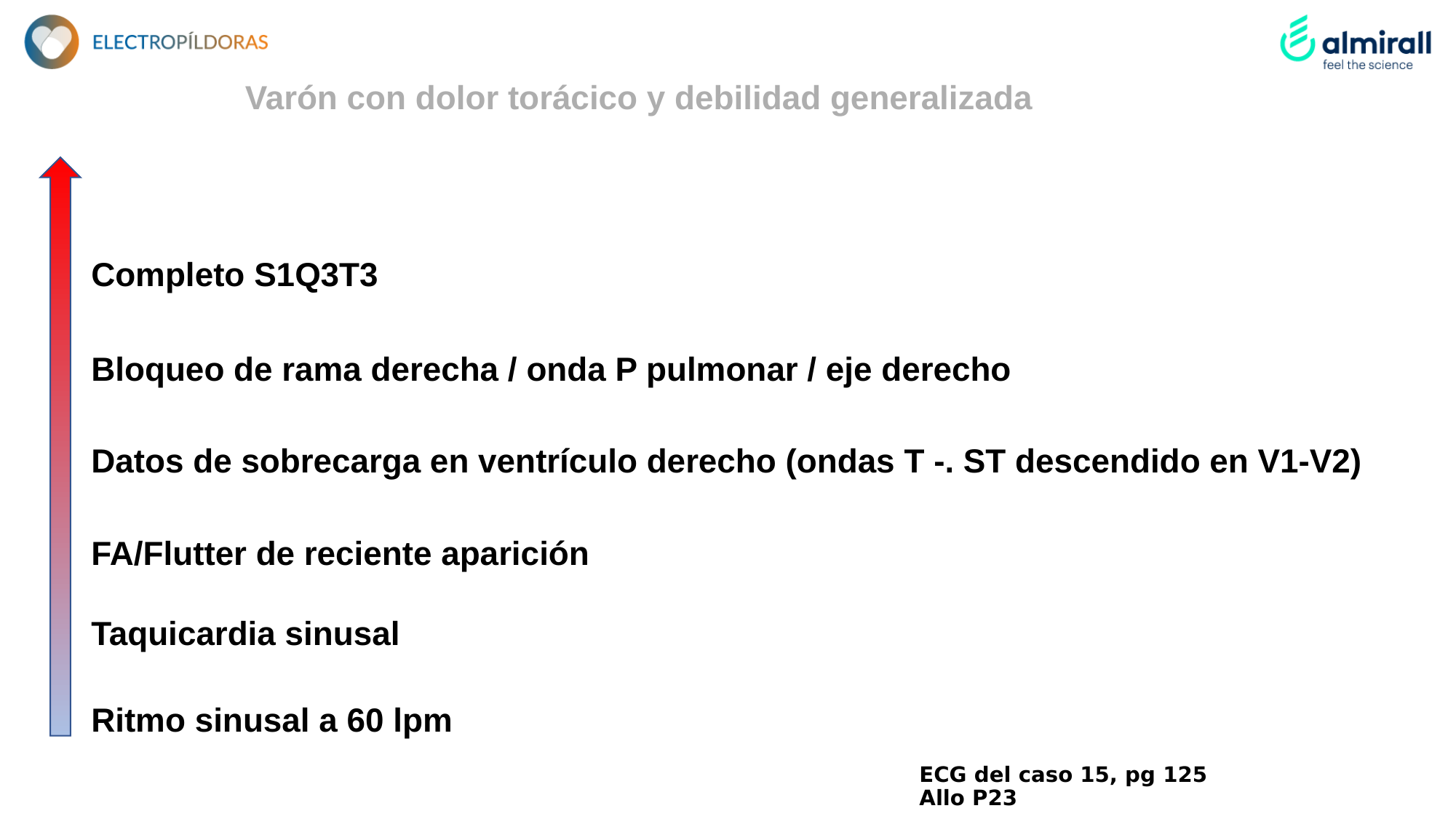

Varón con dolor torácico y debilidad generalizada

Completo S1Q3T3
Bloqueo de rama derecha / onda P pulmonar / eje derecho
Datos de sobrecarga en ventrículo derecho (ondas T -. ST descendido en V1-V2)
FA/Flutter de reciente aparición
Taquicardia sinusal
Ritmo sinusal a 60 lpm
# ECG del caso 15, pg 125 Allo P23